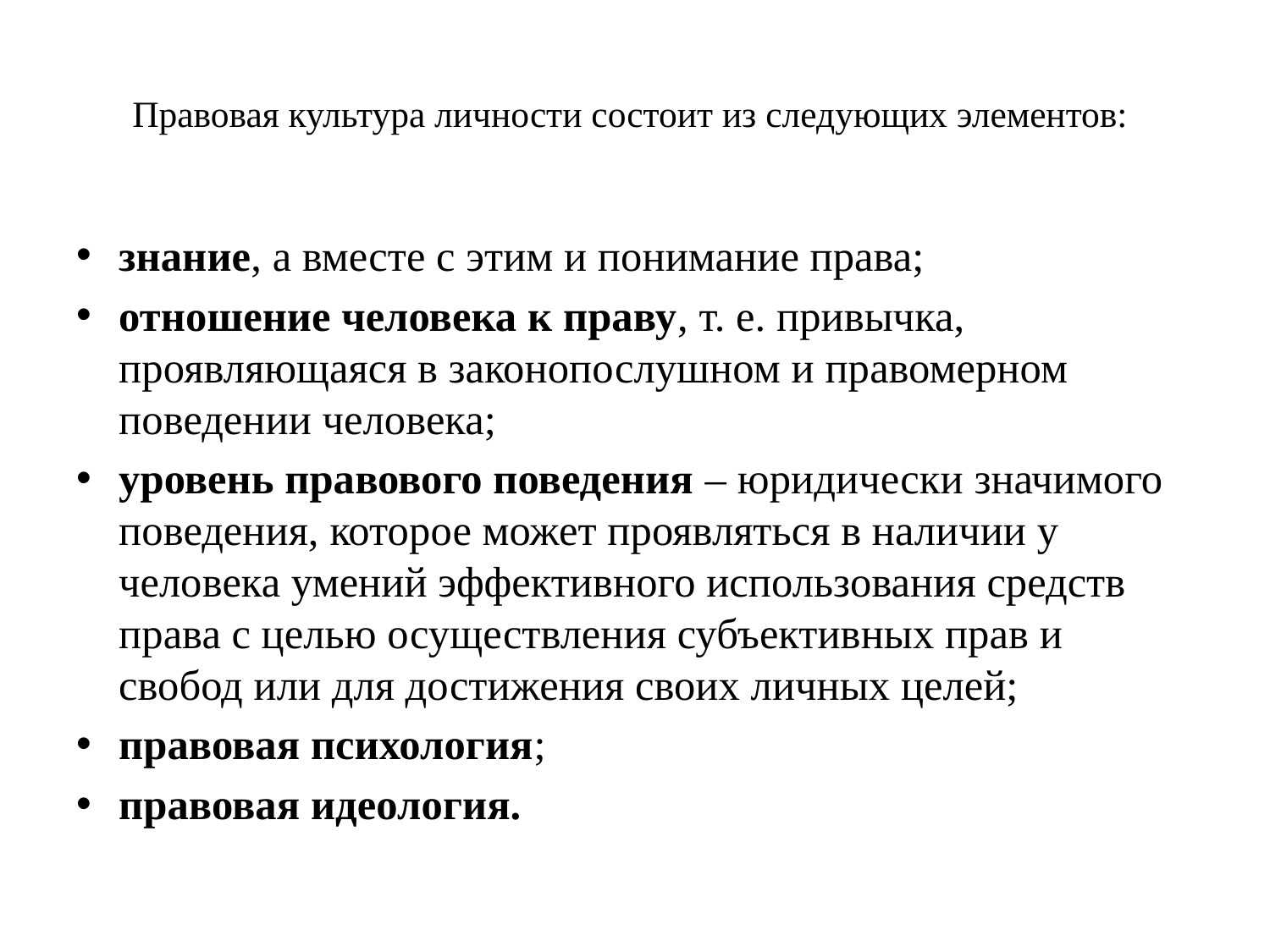

# Правовая культура личности состоит из следующих элементов:
знание, а вместе с этим и понимание права;
отношение человека к праву, т. е. привычка, проявляющаяся в законопослушном и правомерном поведении человека;
уровень правового поведения – юридически значимого поведения, которое может проявляться в наличии у человека умений эффективного использования средств права с целью осуществления субъективных прав и свобод или для достижения своих личных целей;
правовая психология;
правовая идеология.